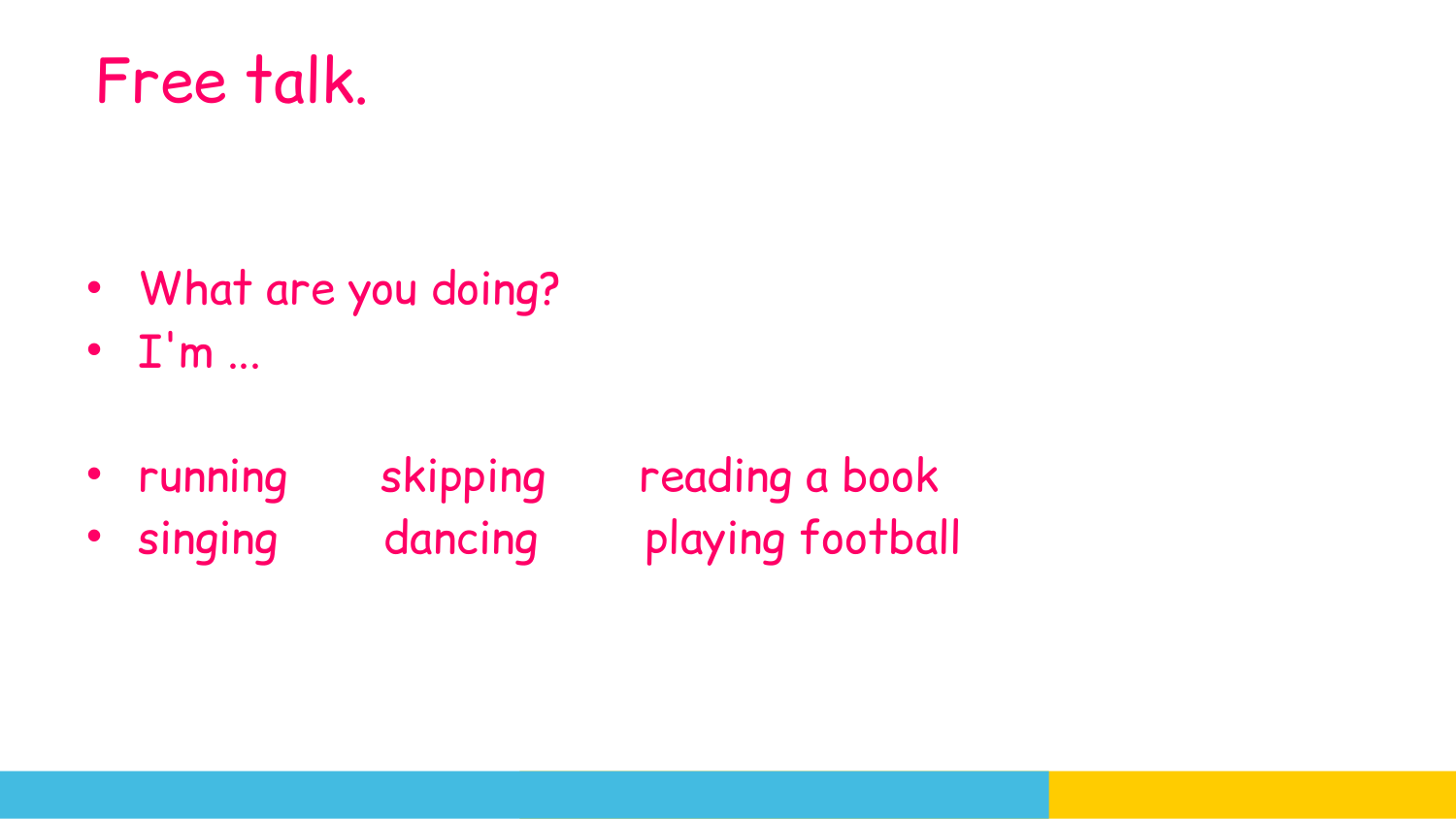

# Free talk.

What are you doing?
I'm ...

running       skipping       reading a book
singing        dancing        playing football